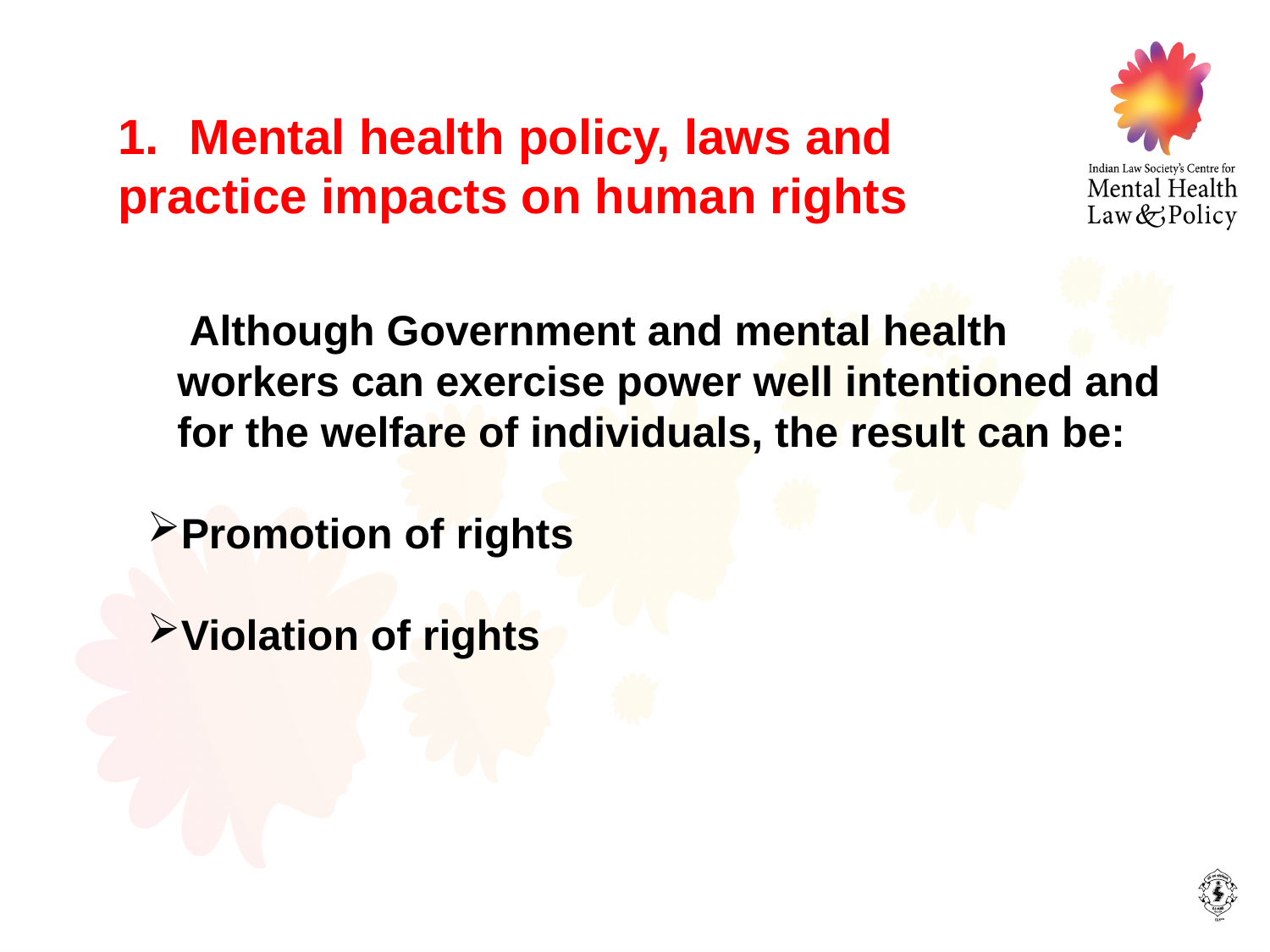

Mental health policy, laws and
practice impacts on human rights

 Although Government and mental health workers can exercise power well intentioned and for the welfare of individuals, the result can be:

Promotion of rights

Violation of rights